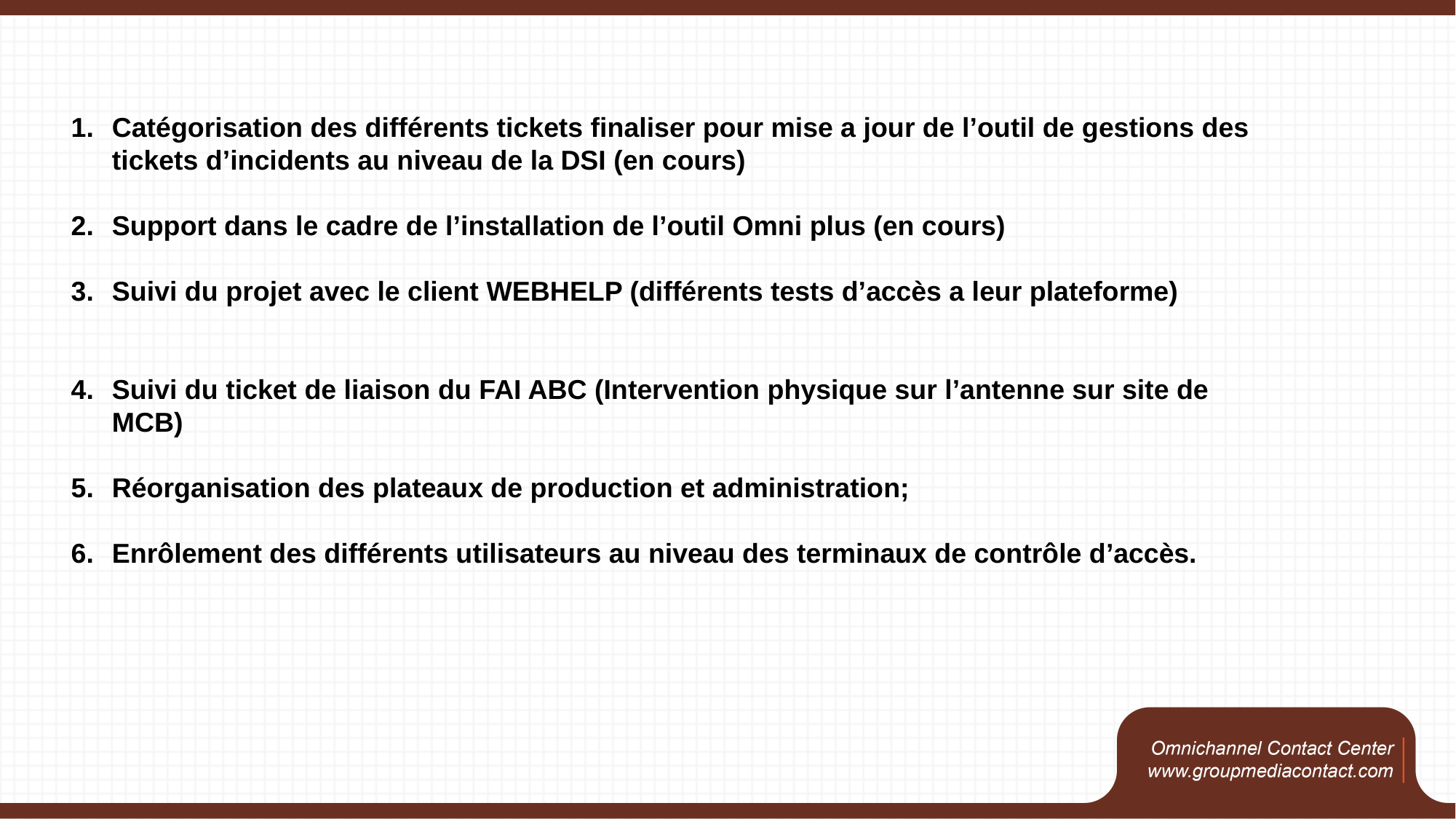

Catégorisation des différents tickets finaliser pour mise a jour de l’outil de gestions des tickets d’incidents au niveau de la DSI (en cours)

Support dans le cadre de l’installation de l’outil Omni plus (en cours)

Suivi du projet avec le client WEBHELP (différents tests d’accès a leur plateforme)

Suivi du ticket de liaison du FAI ABC (Intervention physique sur l’antenne sur site de MCB)

Réorganisation des plateaux de production et administration;

Enrôlement des différents utilisateurs au niveau des terminaux de contrôle d’accès.